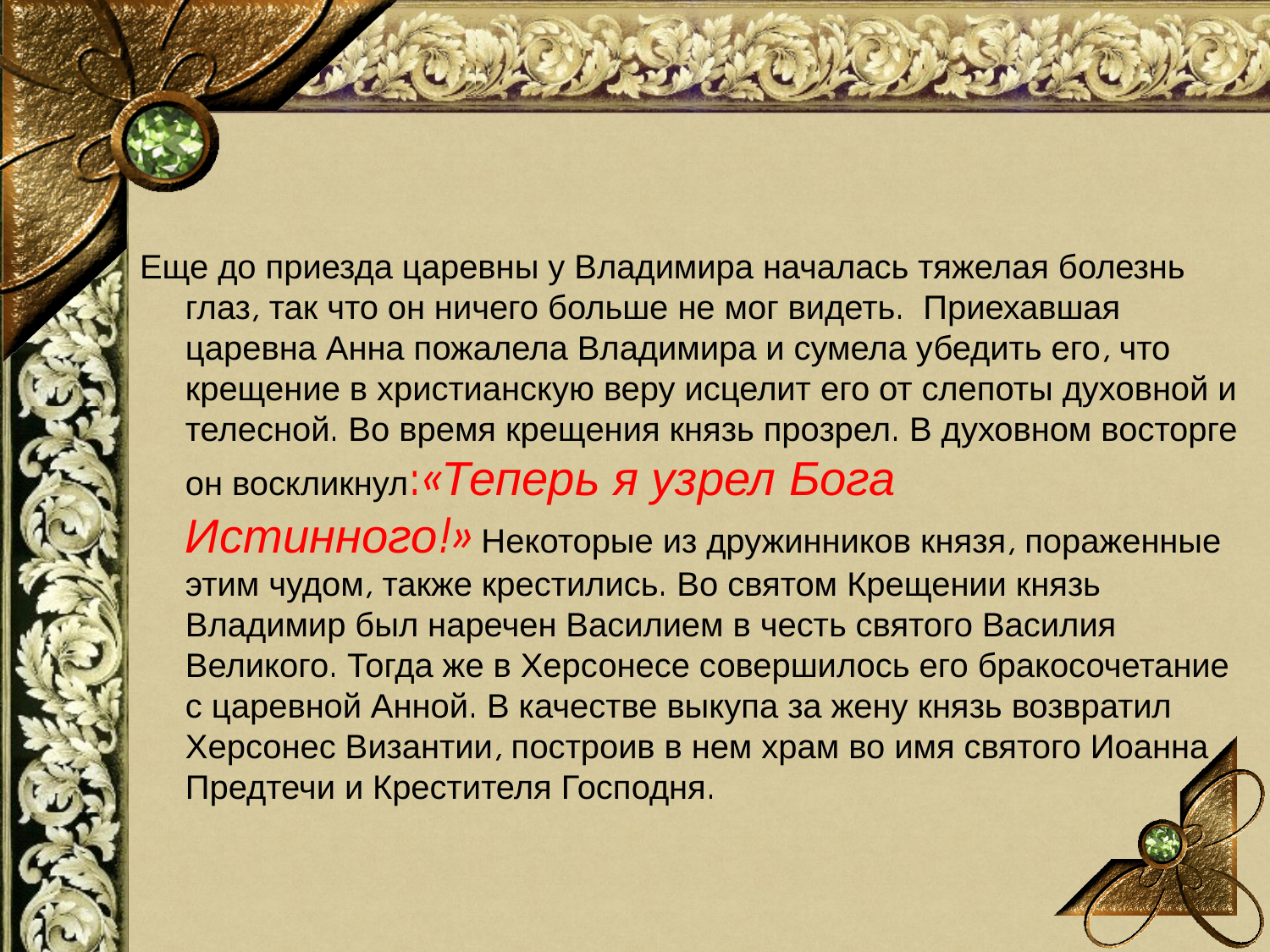

#

Еще до приезда царевны у Владимира началась тяжелая болезнь глаз, так что он ничего больше не мог видеть.  Приехавшая царевна Анна пожалела Владимира и сумела убедить его, что крещение в христианскую веру исцелит его от слепоты духовной и телесной. Во время крещения князь прозрел. В духовном восторге он воскликнул:«Теперь я узрел Бога Истинного!» Некоторые из дружинников князя, пораженные этим чудом, также крестились. Во святом Крещении князь Владимир был наречен Василием в честь святого Василия Великого. Тогда же в Херсонесе совершилось его бракосочетание с царевной Анной. В качестве выкупа за жену князь возвратил Херсонес Византии, построив в нем храм во имя святого Иоанна Предтечи и Крестителя Господня.